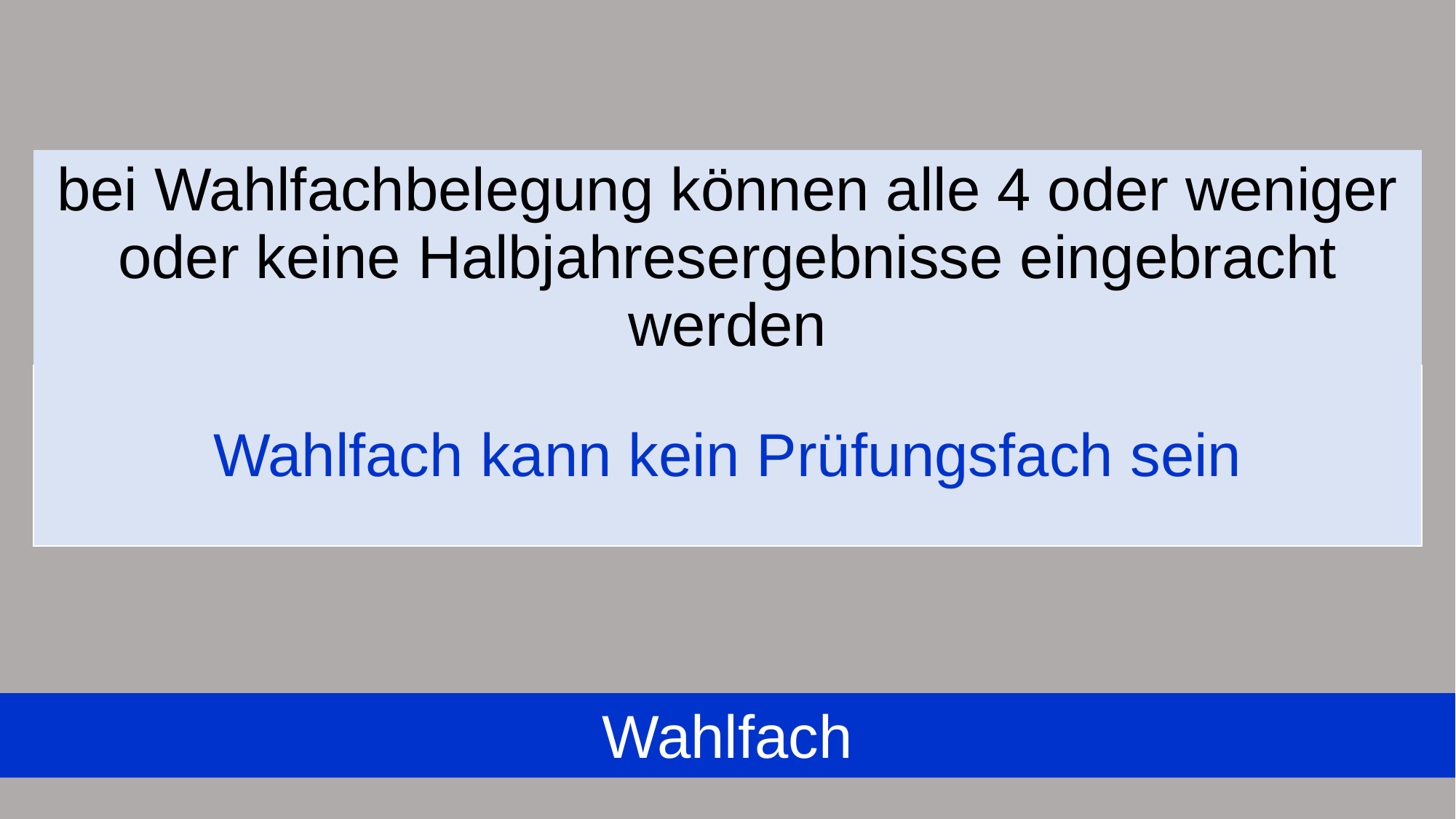

| bei Wahlfachbelegung können alle 4 oder weniger oder keine Halbjahresergebnisse eingebracht werden |
| --- |
| Wahlfach kann kein Prüfungsfach sein |
Wahlfach